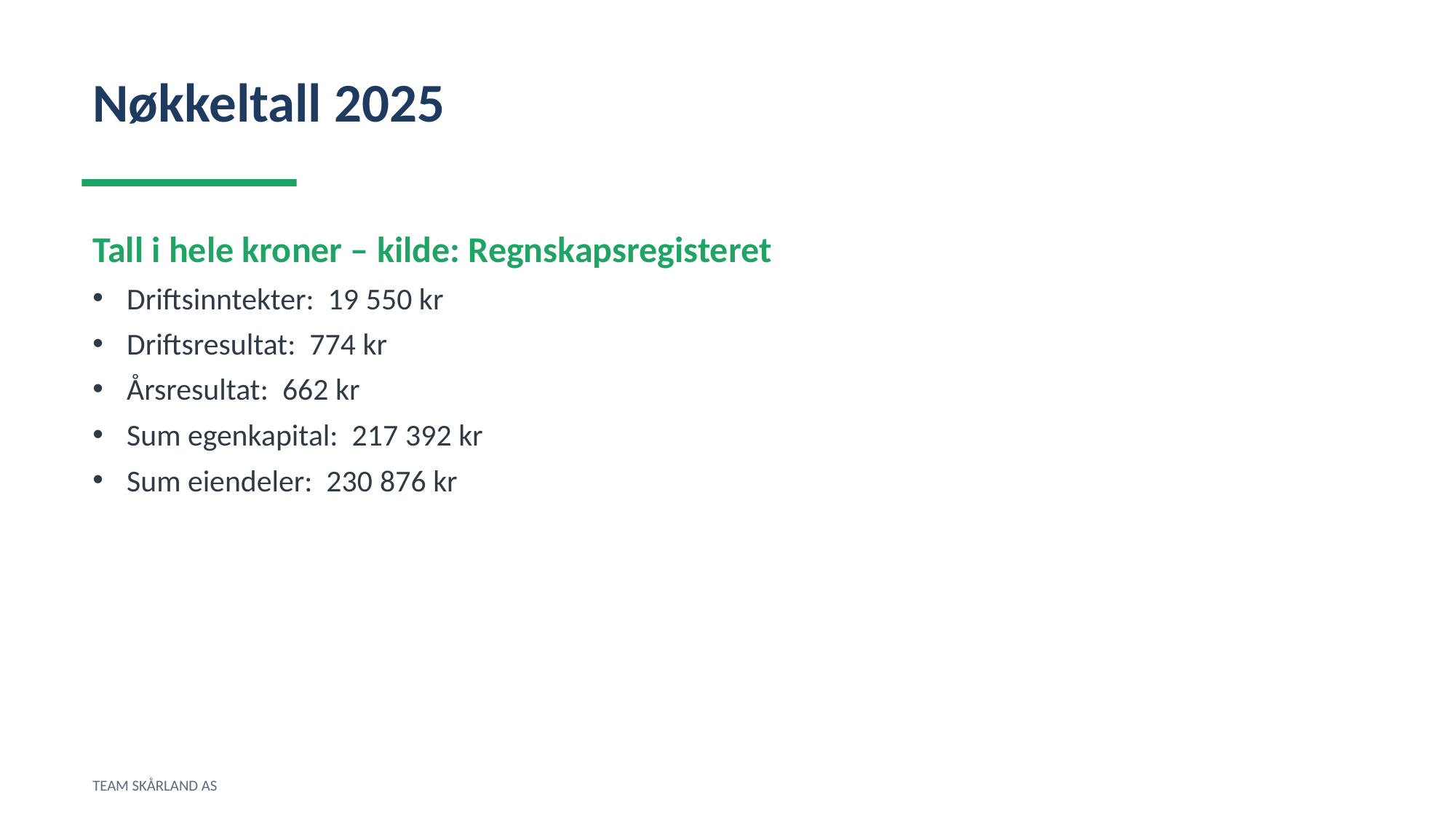

Nøkkeltall 2025

Tall i hele kroner – kilde: Regnskapsregisteret
Driftsinntekter:  19 550 kr
Driftsresultat:  774 kr
Årsresultat:  662 kr
Sum egenkapital:  217 392 kr
Sum eiendeler:  230 876 kr
TEAM SKÅRLAND AS